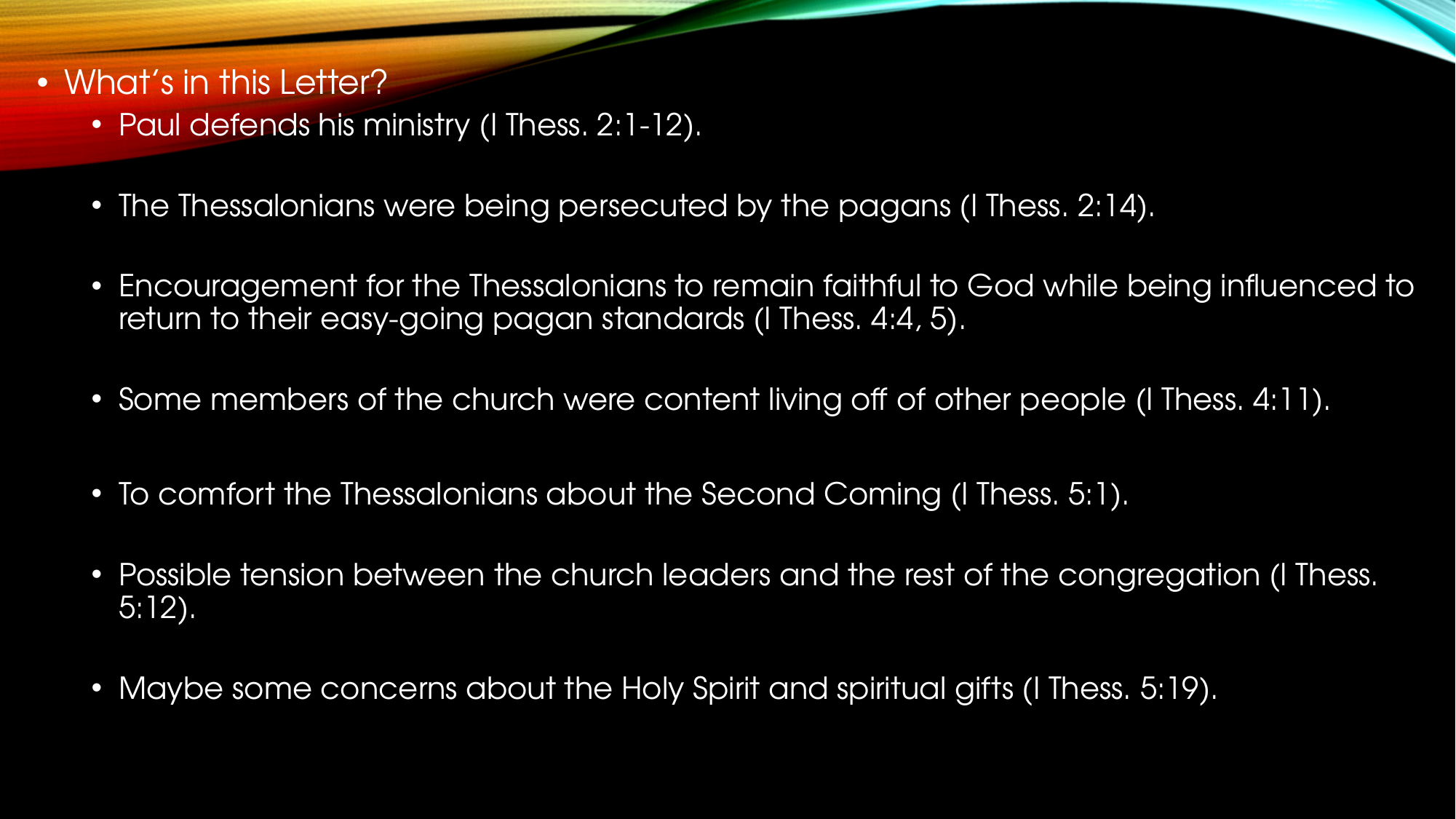

What’s in this Letter?
Paul defends his ministry (I Thess. 2:1-12).

The Thessalonians were being persecuted by the pagans (I Thess. 2:14).

Encouragement for the Thessalonians to remain faithful to God while being influenced to return to their easy-going pagan standards (I Thess. 4:4, 5).

Some members of the church were content living off of other people (I Thess. 4:11).

To comfort the Thessalonians about the Second Coming (I Thess. 5:1).

Possible tension between the church leaders and the rest of the congregation (I Thess. 5:12).

Maybe some concerns about the Holy Spirit and spiritual gifts (I Thess. 5:19).